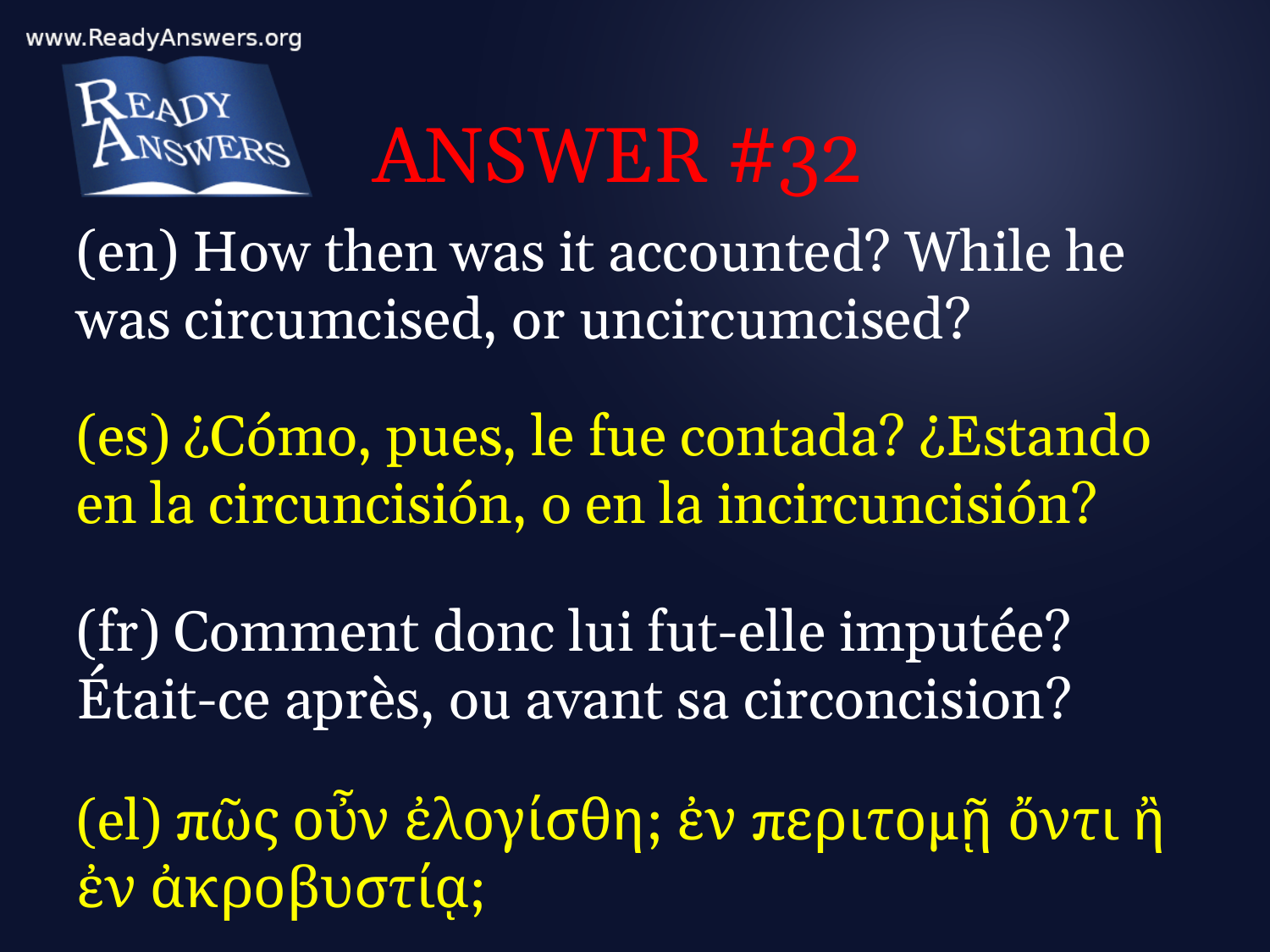

# ANSWER #32
(en) How then was it accounted? While he was circumcised, or uncircumcised?
(es) ¿Cómo, pues, le fue contada? ¿Estando en la circuncisión, o en la incircuncisión?
(fr) Comment donc lui fut-elle imputée? Était-ce après, ou avant sa circoncision?
(el) πῶς οὖν ἐλογίσθη; ἐν περιτομῇ ὄντι ἢ ἐν ἀκροβυστίᾳ;